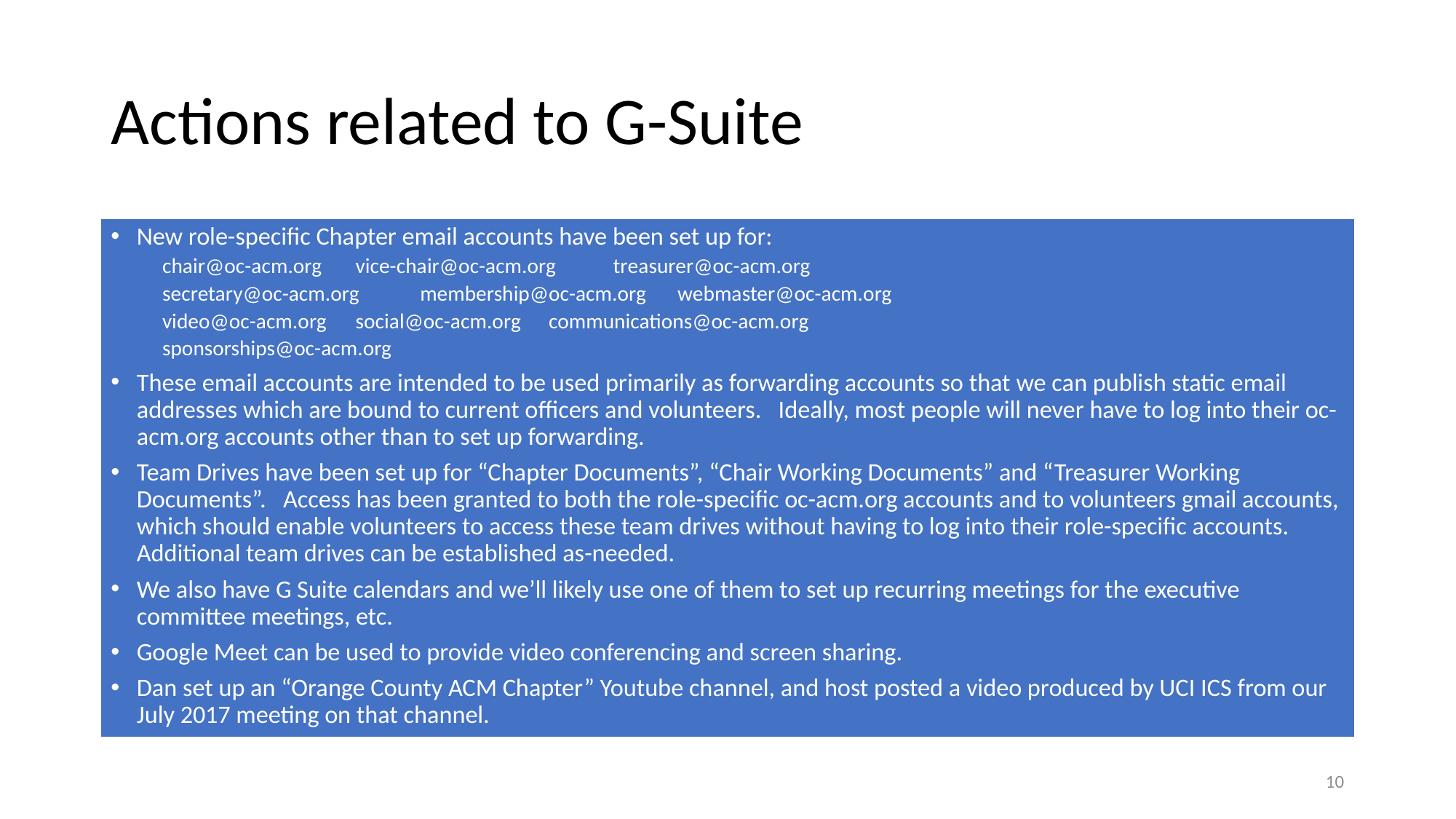

# Actions related to G-Suite
New role-specific Chapter email accounts have been set up for:
chair@oc-acm.org		vice-chair@oc-acm.org			treasurer@oc-acm.org
secretary@oc-acm.org		membership@oc-acm.org		webmaster@oc-acm.org
video@oc-acm.org		social@oc-acm.org			communications@oc-acm.org
sponsorships@oc-acm.org
These email accounts are intended to be used primarily as forwarding accounts so that we can publish static email addresses which are bound to current officers and volunteers.   Ideally, most people will never have to log into their oc-acm.org accounts other than to set up forwarding.
Team Drives have been set up for “Chapter Documents”, “Chair Working Documents” and “Treasurer Working Documents”.   Access has been granted to both the role-specific oc-acm.org accounts and to volunteers gmail accounts, which should enable volunteers to access these team drives without having to log into their role-specific accounts.  Additional team drives can be established as-needed.
We also have G Suite calendars and we’ll likely use one of them to set up recurring meetings for the executive committee meetings, etc.
Google Meet can be used to provide video conferencing and screen sharing.
Dan set up an “Orange County ACM Chapter” Youtube channel, and host posted a video produced by UCI ICS from our July 2017 meeting on that channel.
10